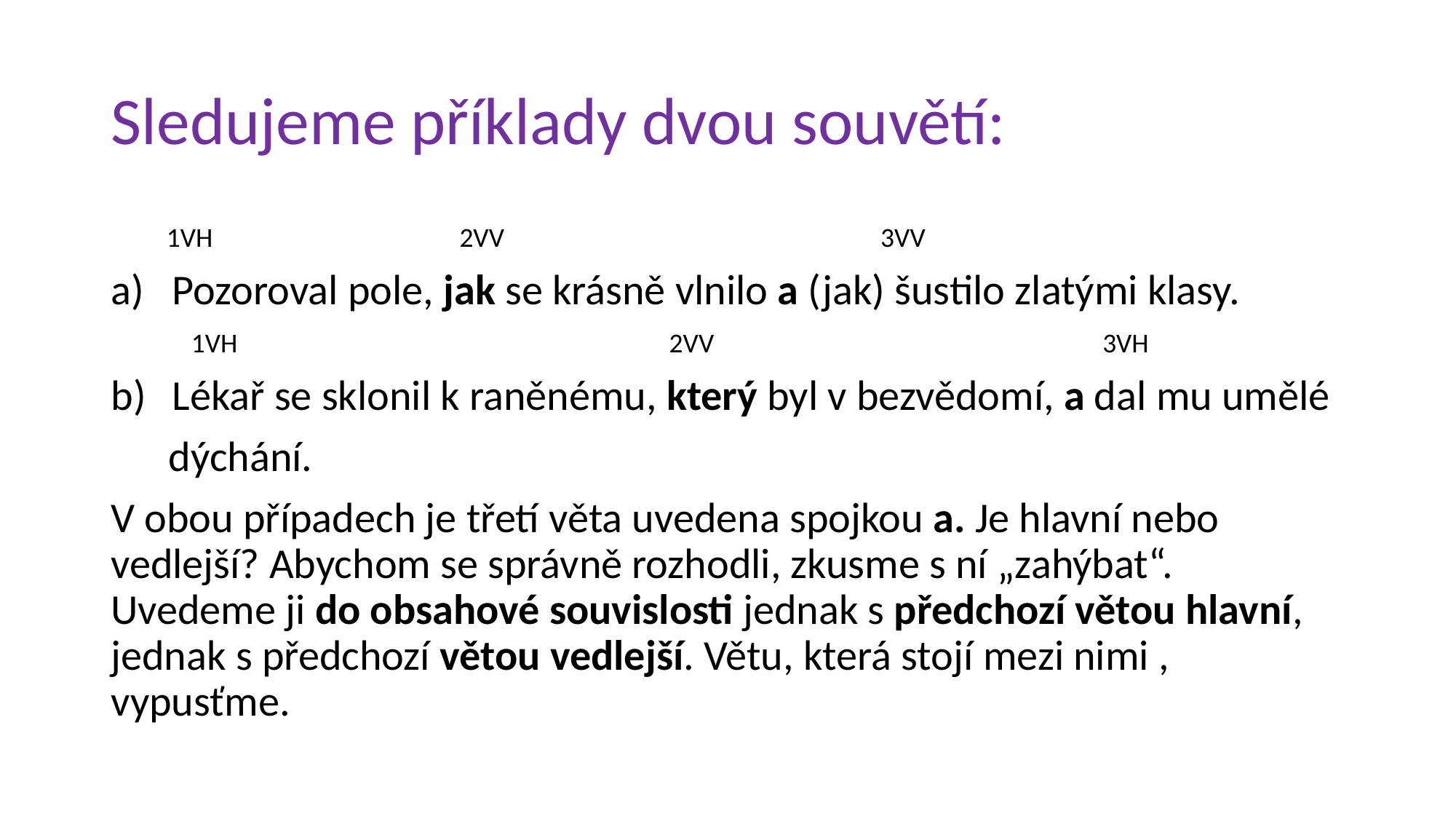

# Sledujeme příklady dvou souvětí:
         1VH                                        2VV                                                             3VV
Pozoroval pole, jak se krásně vlnilo a (jak) šustilo zlatými klasy.
             1VH                                                                      2VV                                                               3VH
Lékař se sklonil k raněnému, který byl v bezvědomí, a dal mu umělé
      dýchání.
V obou případech je třetí věta uvedena spojkou a. Je hlavní nebo vedlejší? Abychom se správně rozhodli, zkusme s ní „zahýbat“. Uvedeme ji do obsahové souvislosti jednak s předchozí větou hlavní, jednak s předchozí větou vedlejší. Větu, která stojí mezi nimi , vypusťme.